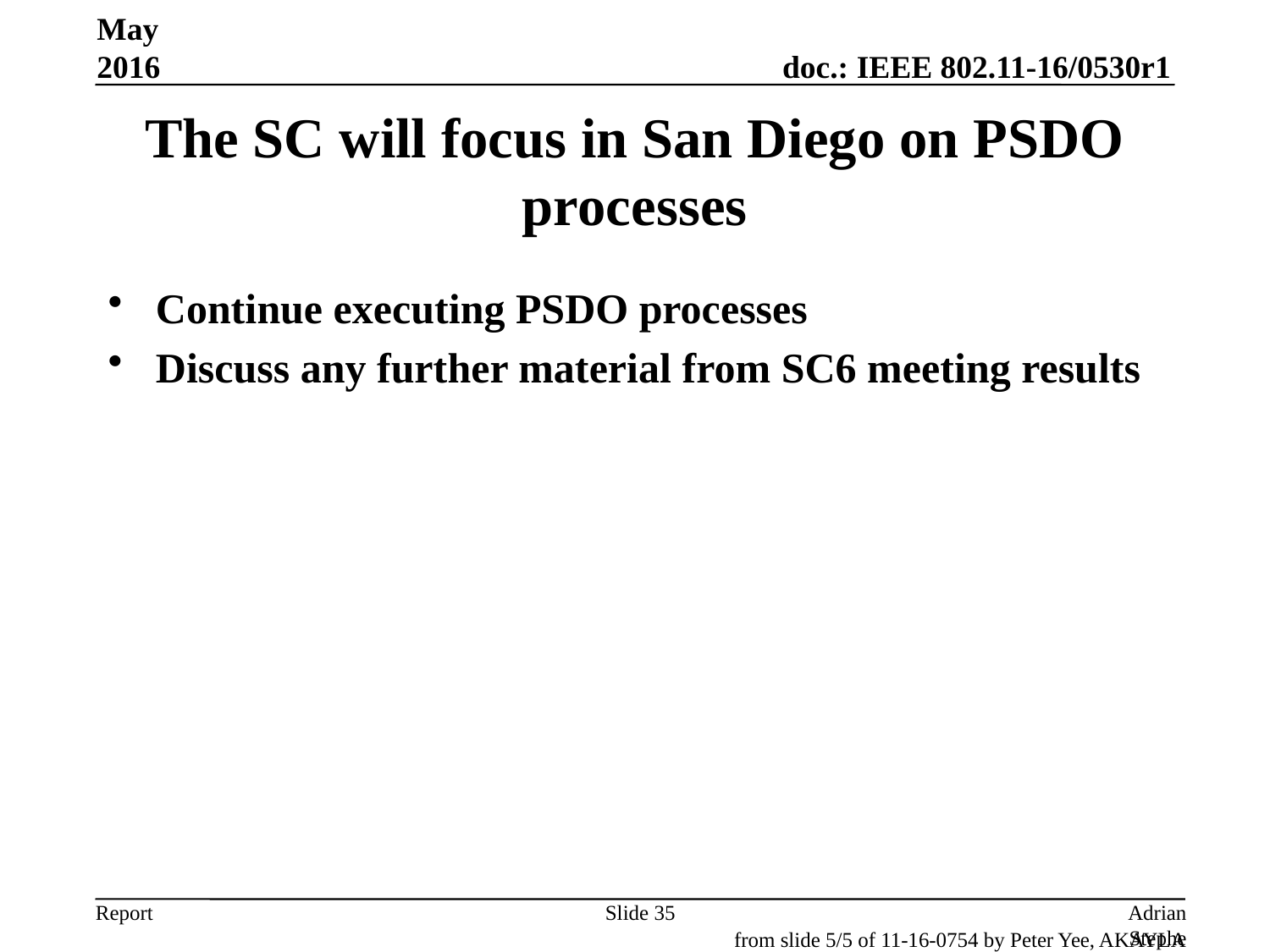

May 2016
# The SC will focus in San Diego on PSDO processes
Continue executing PSDO processes
Discuss any further material from SC6 meeting results

Slide 35
Adrian Stephens, Intel Corporation
from slide 5/5 of 11-16-0754 by Peter Yee, AKAYLA